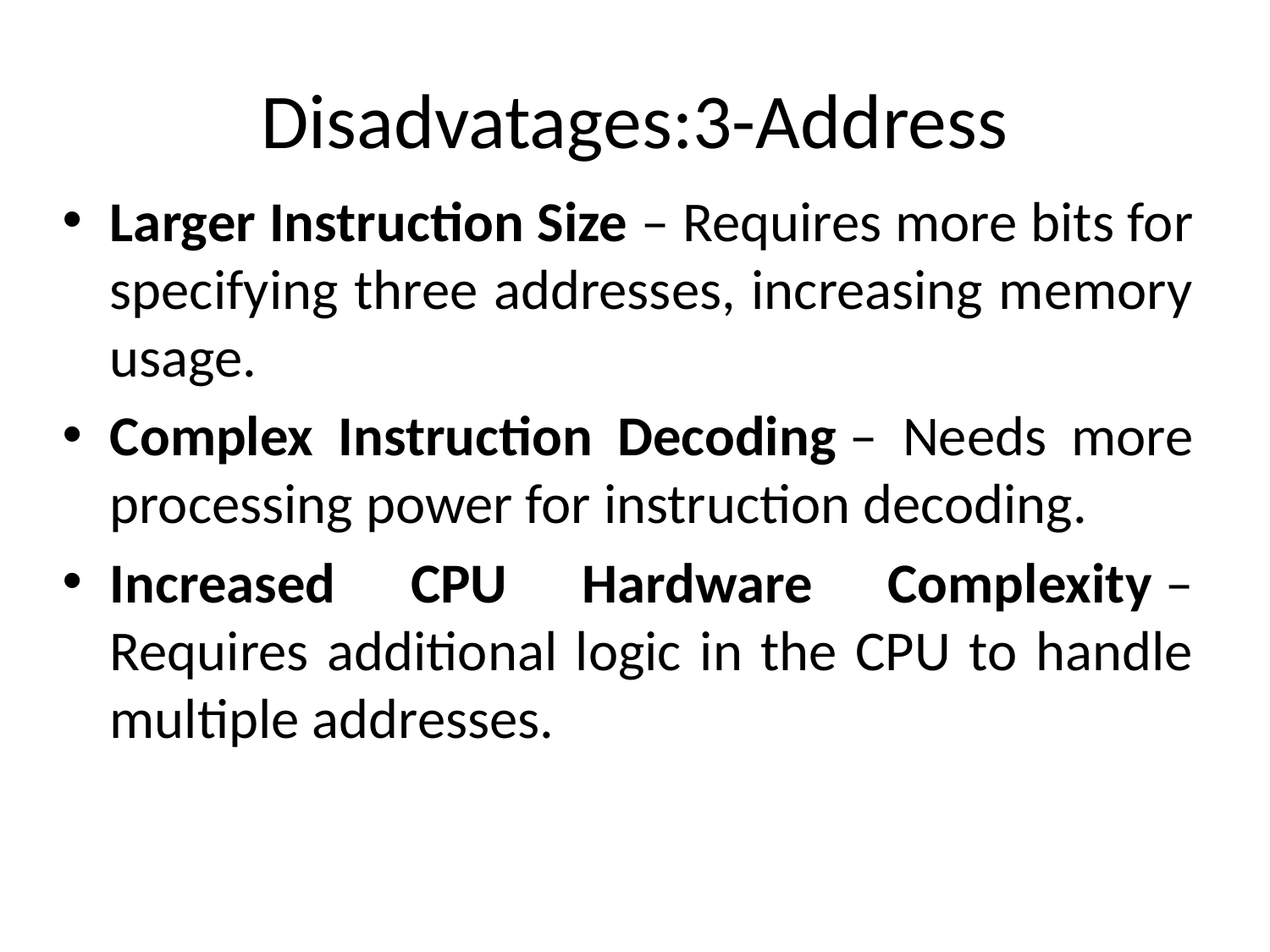

# Disadvatages:3-Address
Larger Instruction Size – Requires more bits for specifying three addresses, increasing memory usage.
Complex Instruction Decoding – Needs more processing power for instruction decoding.
Increased CPU Hardware Complexity – Requires additional logic in the CPU to handle multiple addresses.